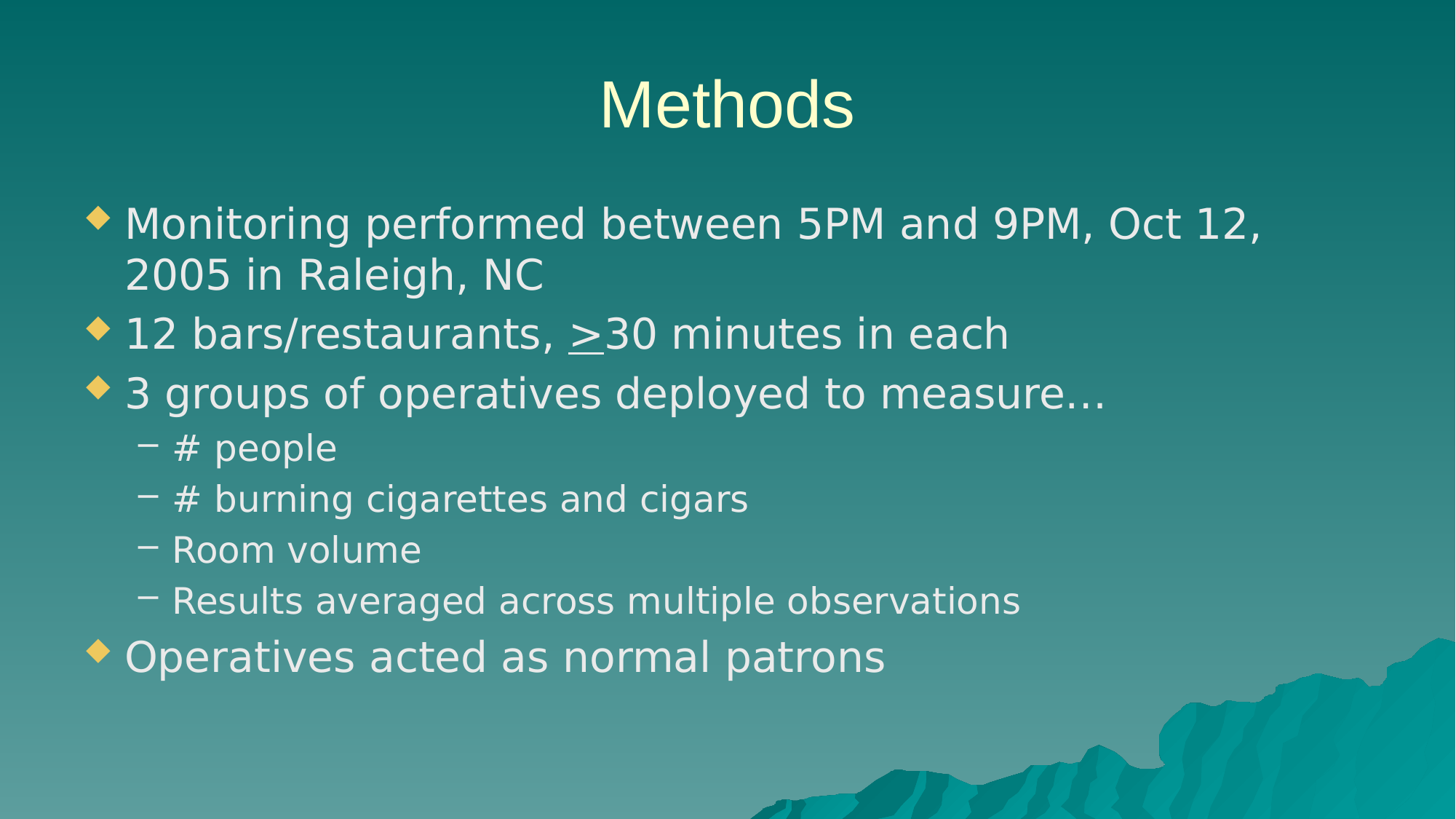

# Methods
Monitoring performed between 5PM and 9PM, Oct 12, 2005 in Raleigh, NC
12 bars/restaurants, >30 minutes in each
3 groups of operatives deployed to measure…
# people
# burning cigarettes and cigars
Room volume
Results averaged across multiple observations
Operatives acted as normal patrons